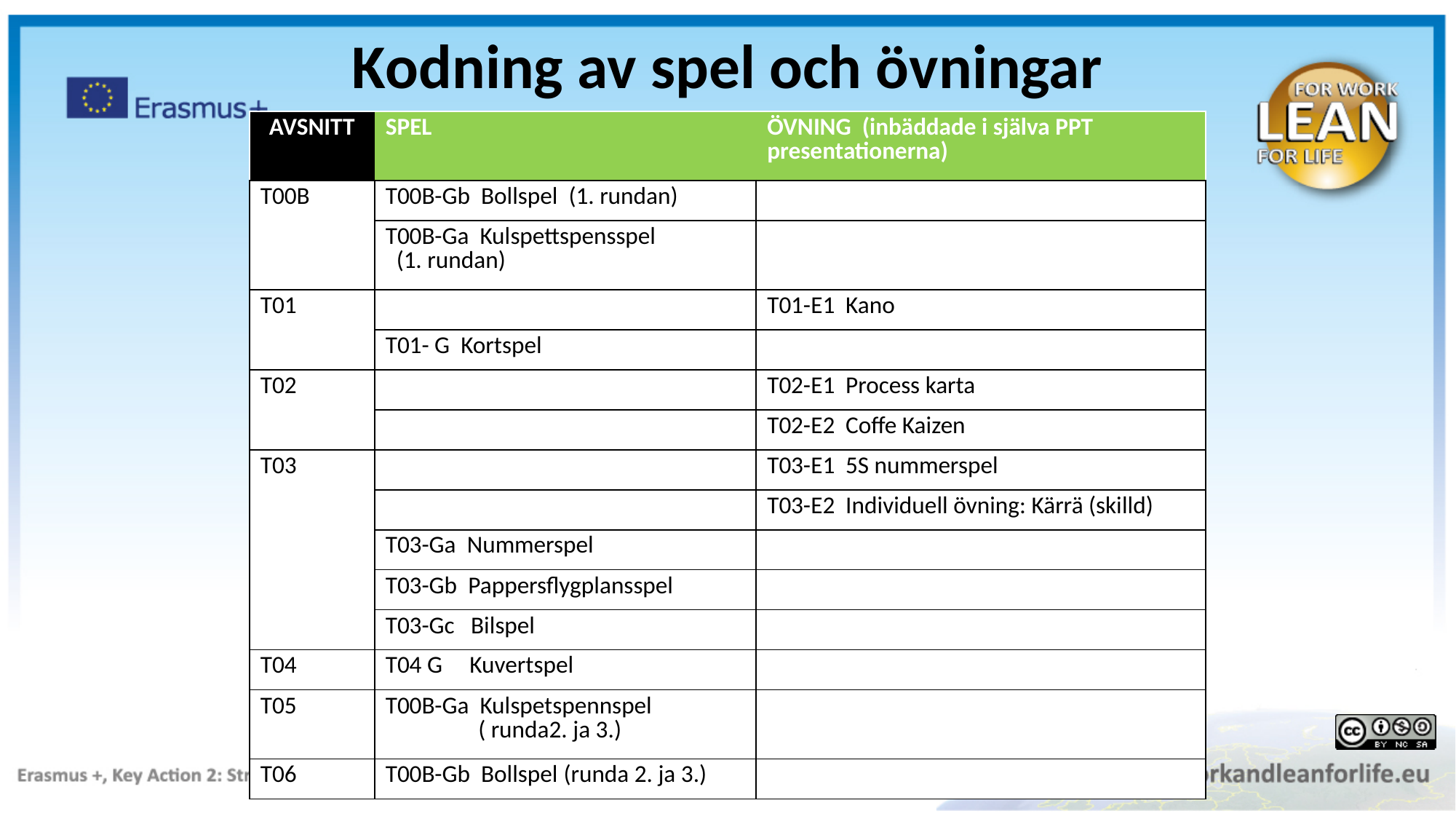

Kodning av spel och övningar
| AVSNITT | SPEL | ÖVNING (inbäddade i själva PPT presentationerna) |
| --- | --- | --- |
| T00B | T00B-Gb Bollspel (1. rundan) |  |
|  | T00B-Ga Kulspettspensspel (1. rundan) |  |
| T01 |  | T01-E1 Kano​ |
|  | T01- G  Kortspel |  |
| T02 |  | T02-E1 Process karta |
|  |  | T02-E2 Coffe Kaizen |
| T03 |  | T03-E1 5S nummerspel |
|  |  | T03-E2 Individuell övning: Kärrä (skilld) |
|  | T03-Ga  Nummerspel |  |
|  | T03-Gb  Pappersflygplansspel |  |
|  | T03-Gc Bilspel |  |
| T04 | T04 G Kuvertspel |  |
| T05 | T00B-Ga Kulspetspennspel ( runda2. ja 3.) |  |
| T06 | T00B-Gb Bollspel (runda 2. ja 3.) |  |